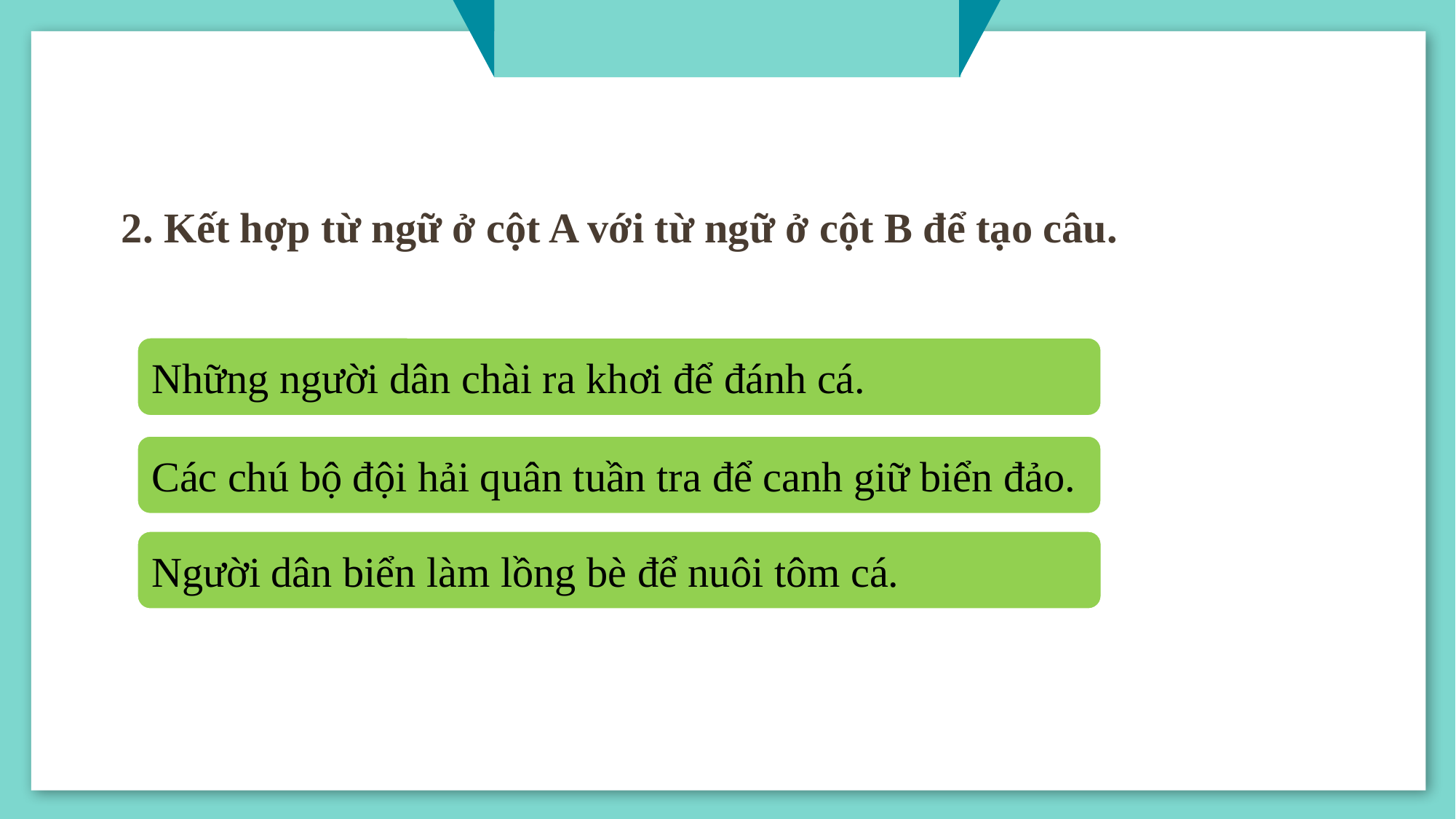

2. Kết hợp từ ngữ ở cột A với từ ngữ ở cột B để tạo câu.
Những người dân chài ra khơi để đánh cá.
Các chú bộ đội hải quân tuần tra để canh giữ biển đảo.
Người dân biển làm lồng bè để nuôi tôm cá.